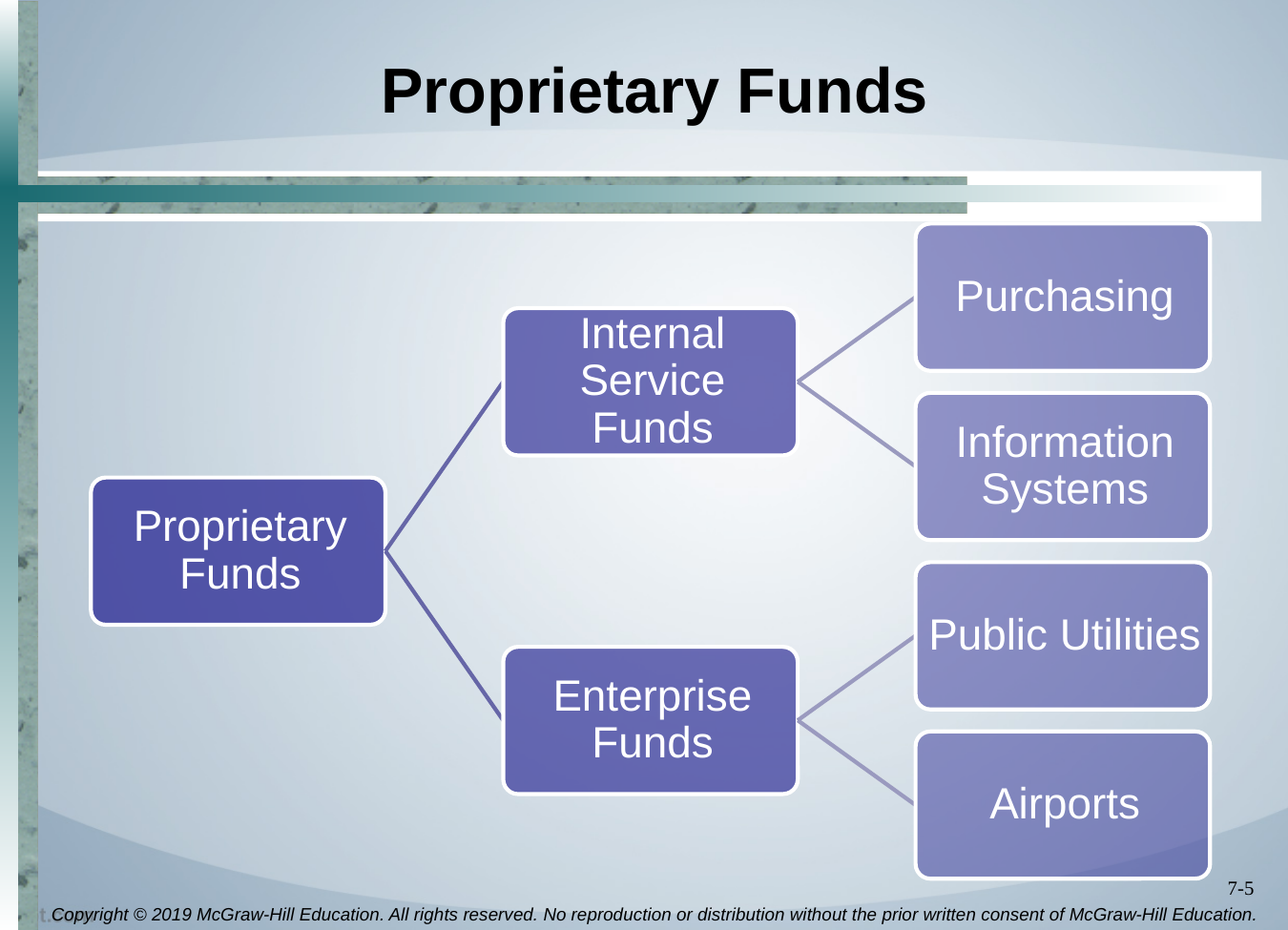

# Proprietary Funds
Proprietary Funds

Internal Service Funds

Purchasing

Information Systems

Enterprise Funds

Public Utilities

Airports